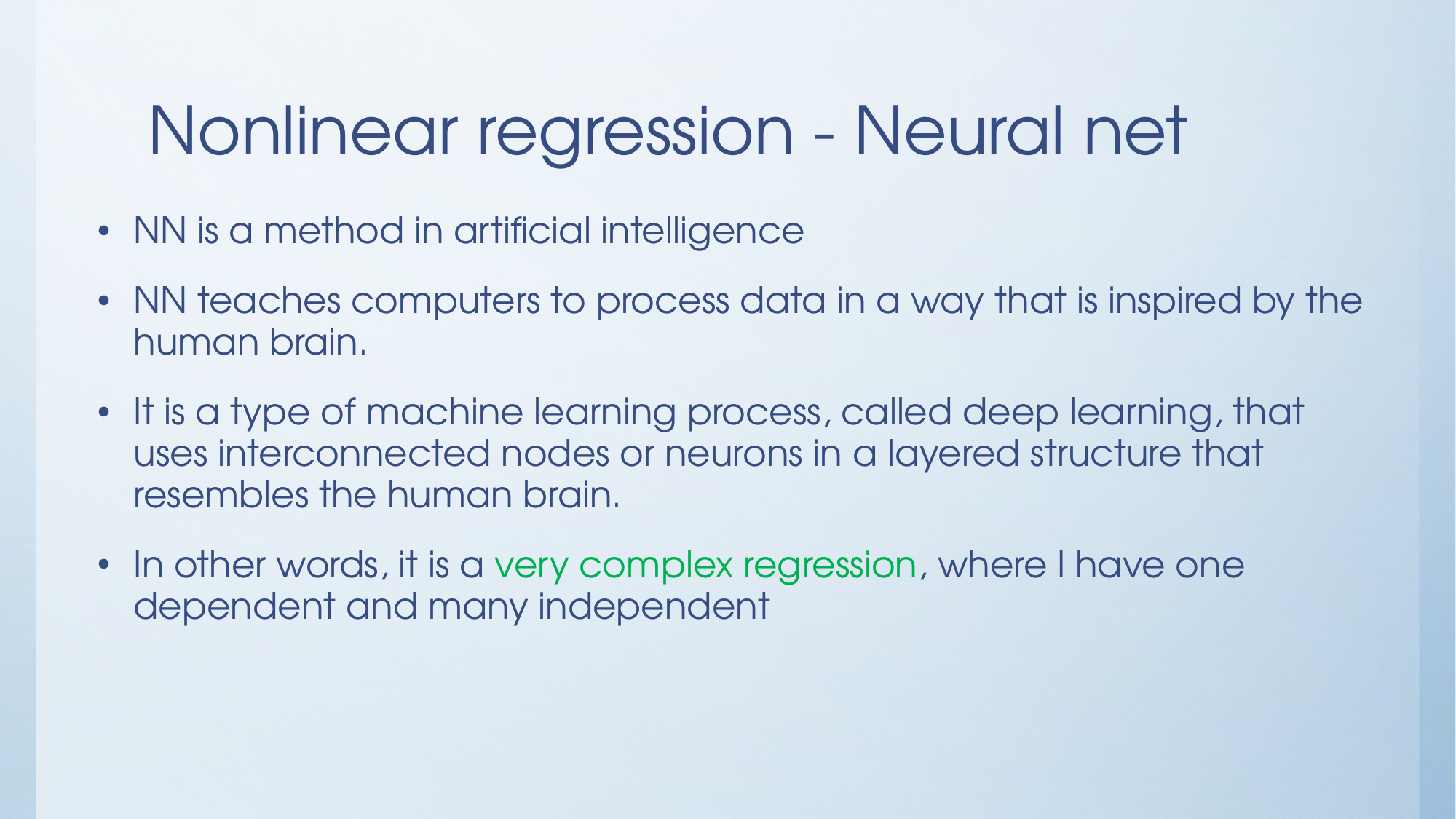

# Nonlinear regression - Neural net
NN is a method in artificial intelligence
NN teaches computers to process data in a way that is inspired by the human brain.
It is a type of machine learning process, called deep learning, that uses interconnected nodes or neurons in a layered structure that resembles the human brain.
In other words, it is a very complex regression, where I have one dependent and many independent